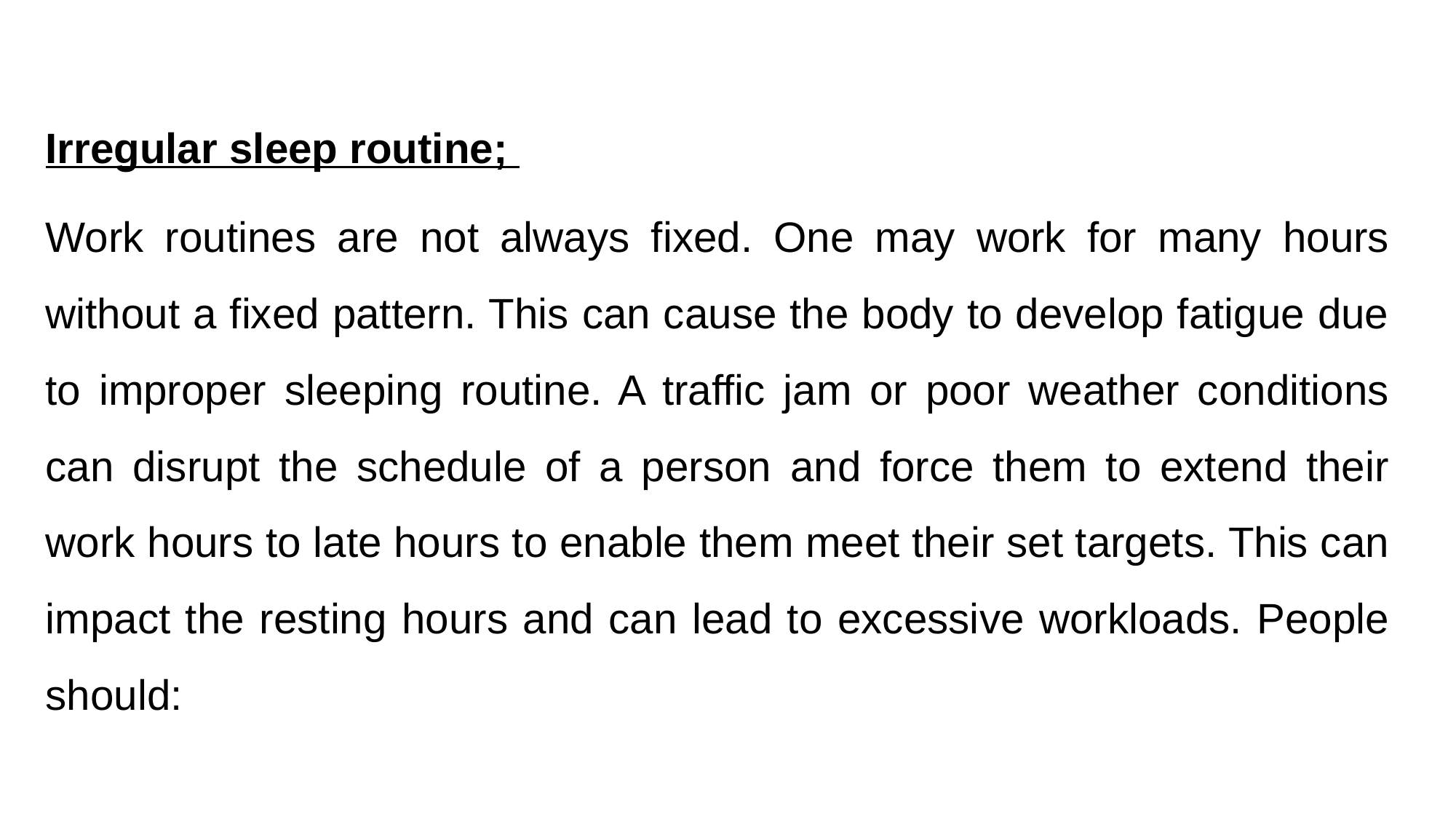

Irregular sleep routine;
Work routines are not always fixed. One may work for many hours without a fixed pattern. This can cause the body to develop fatigue due to improper sleeping routine. A traffic jam or poor weather conditions can disrupt the schedule of a person and force them to extend their work hours to late hours to enable them meet their set targets. This can impact the resting hours and can lead to excessive workloads. People should: